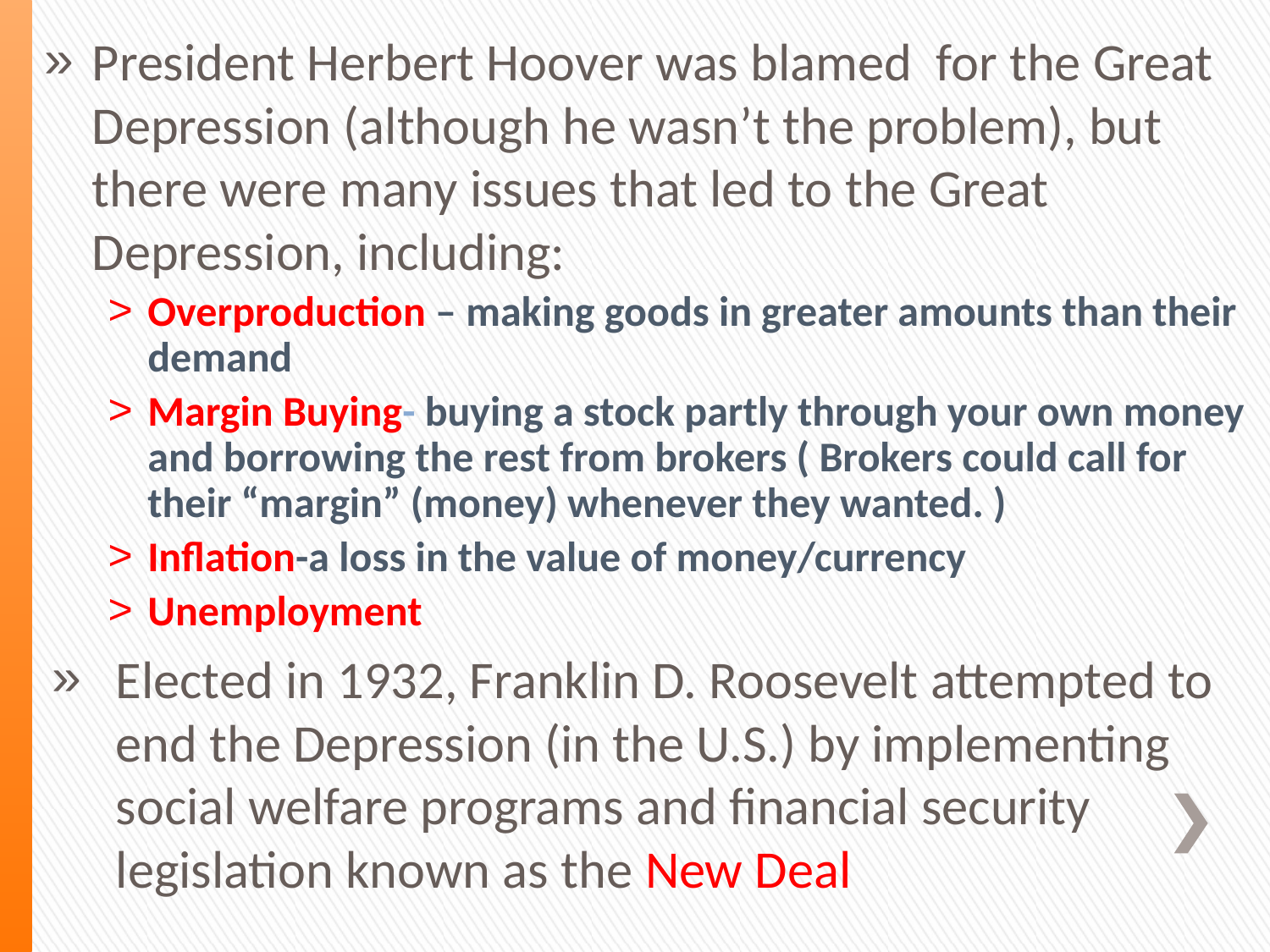

President Herbert Hoover was blamed  for the Great Depression (although he wasn’t the problem), but there were many issues that led to the Great Depression, including:
Overproduction – making goods in greater amounts than their demand
Margin Buying- buying a stock partly through your own money and borrowing the rest from brokers ( Brokers could call for their “margin” (money) whenever they wanted. )
Inflation-a loss in the value of money/currency
Unemployment
Elected in 1932, Franklin D. Roosevelt attempted to end the Depression (in the U.S.) by implementing social welfare programs and financial security legislation known as the New Deal